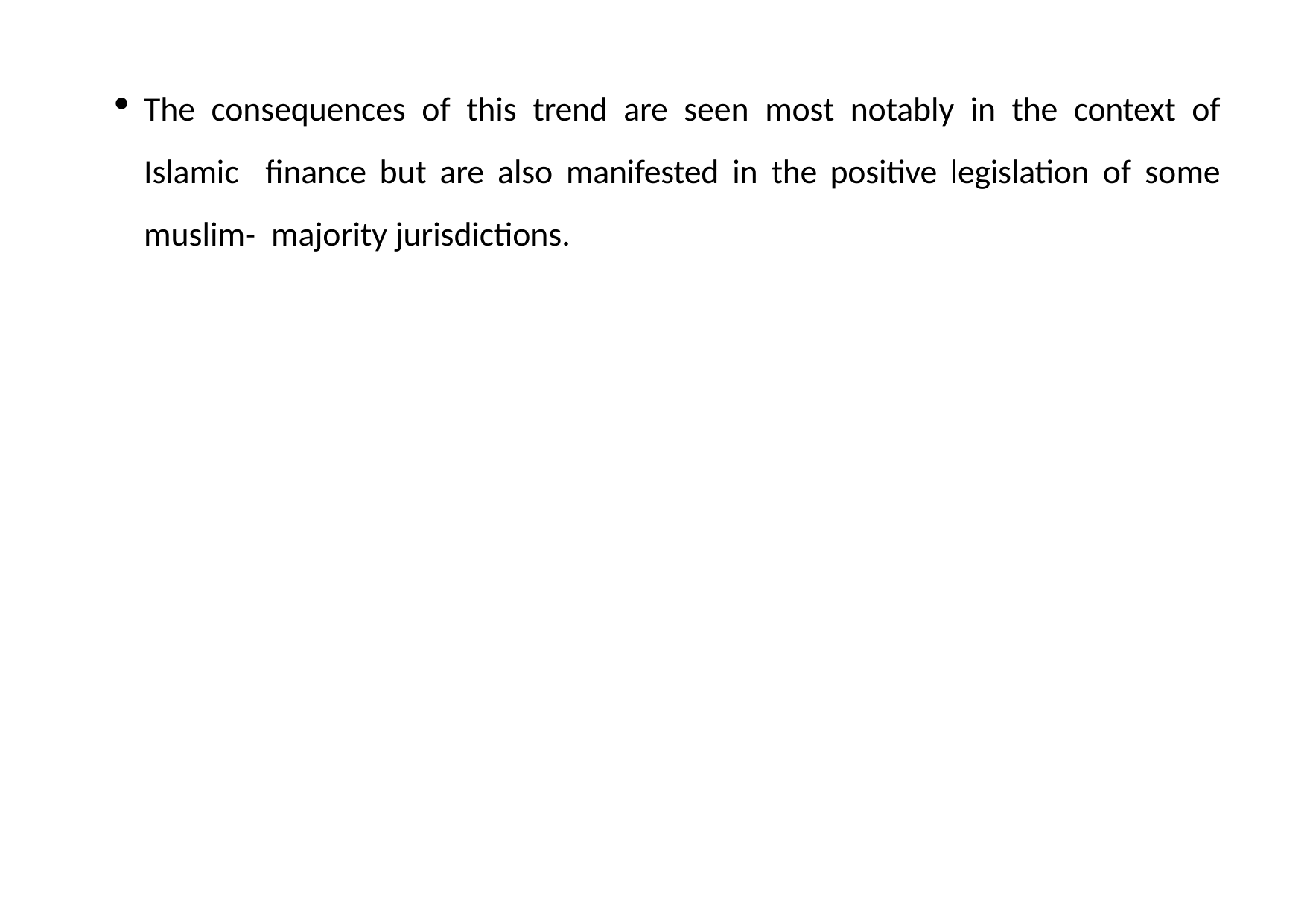

The consequences of this trend are seen most notably in the context of Islamic  finance but are also manifested in the positive legislation of some muslim-  majority jurisdictions.